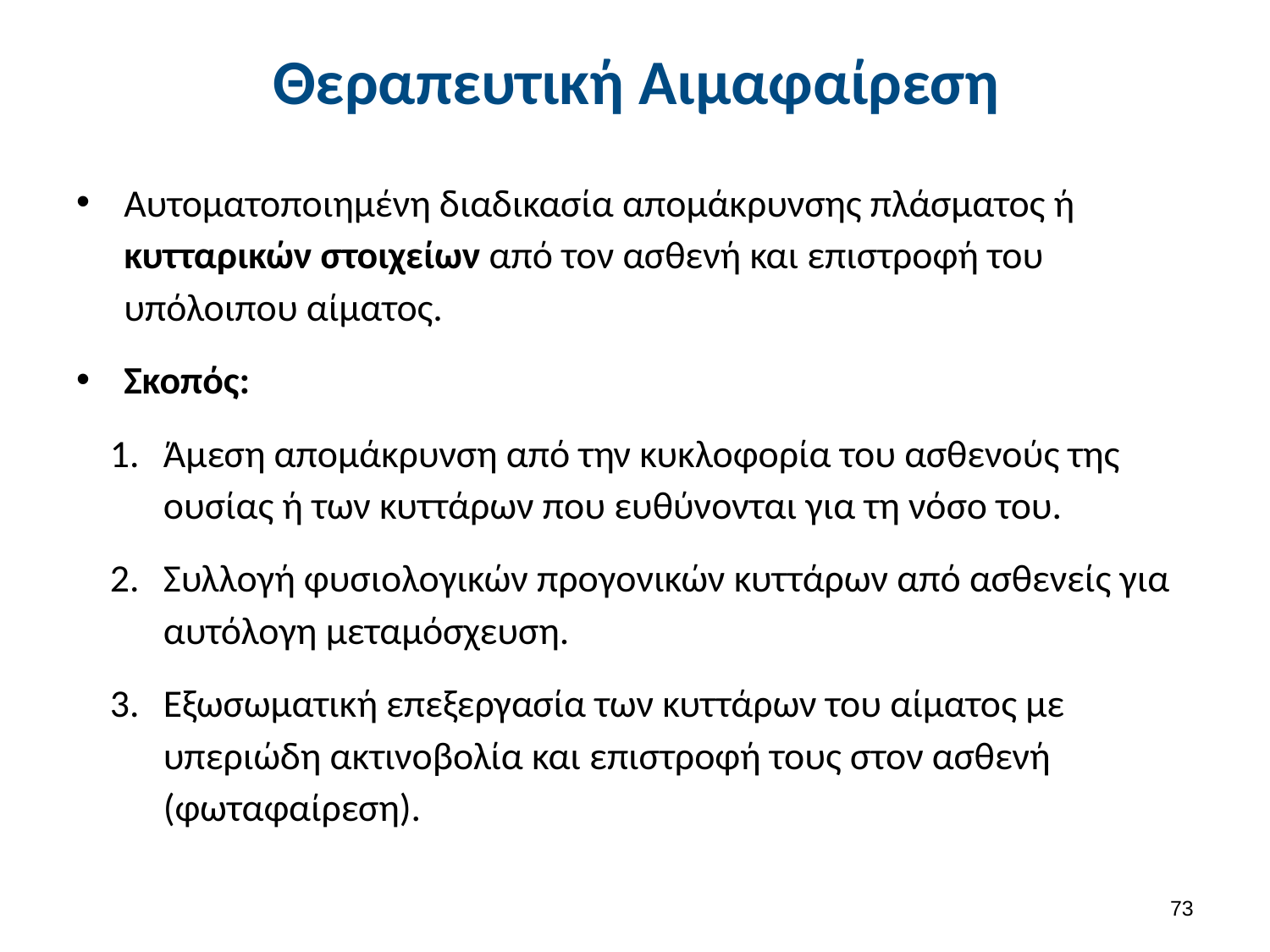

# Θεραπευτική Αιμαφαίρεση
Αυτοματοποιημένη διαδικασία απομάκρυνσης πλάσματος ή κυτταρικών στοιχείων από τον ασθενή και επιστροφή του υπόλοιπου αίματος.
Σκοπός:
Άμεση απομάκρυνση από την κυκλοφορία του ασθενούς της ουσίας ή των κυττάρων που ευθύνονται για τη νόσο του.
Συλλογή φυσιολογικών προγονικών κυττάρων από ασθενείς για αυτόλογη μεταμόσχευση.
Εξωσωματική επεξεργασία των κυττάρων του αίματος με υπεριώδη ακτινοβολία και επιστροφή τους στον ασθενή (φωταφαίρεση).
73